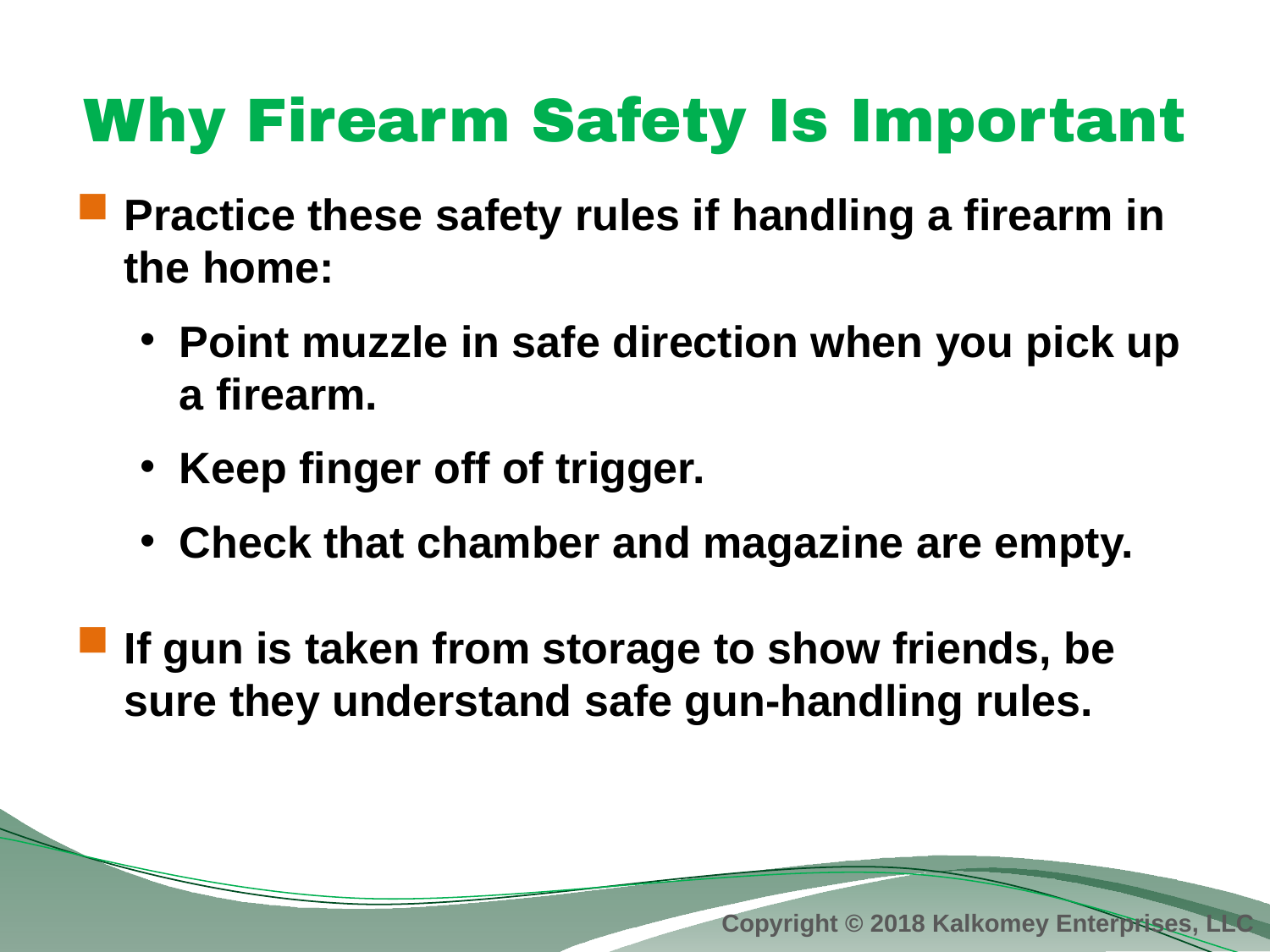

# Why Firearm Safety Is Important
Practice these safety rules if handling a firearm in the home:
Point muzzle in safe direction when you pick up a firearm.
Keep finger off of trigger.
Check that chamber and magazine are empty.
If gun is taken from storage to show friends, be sure they understand safe gun-handling rules.